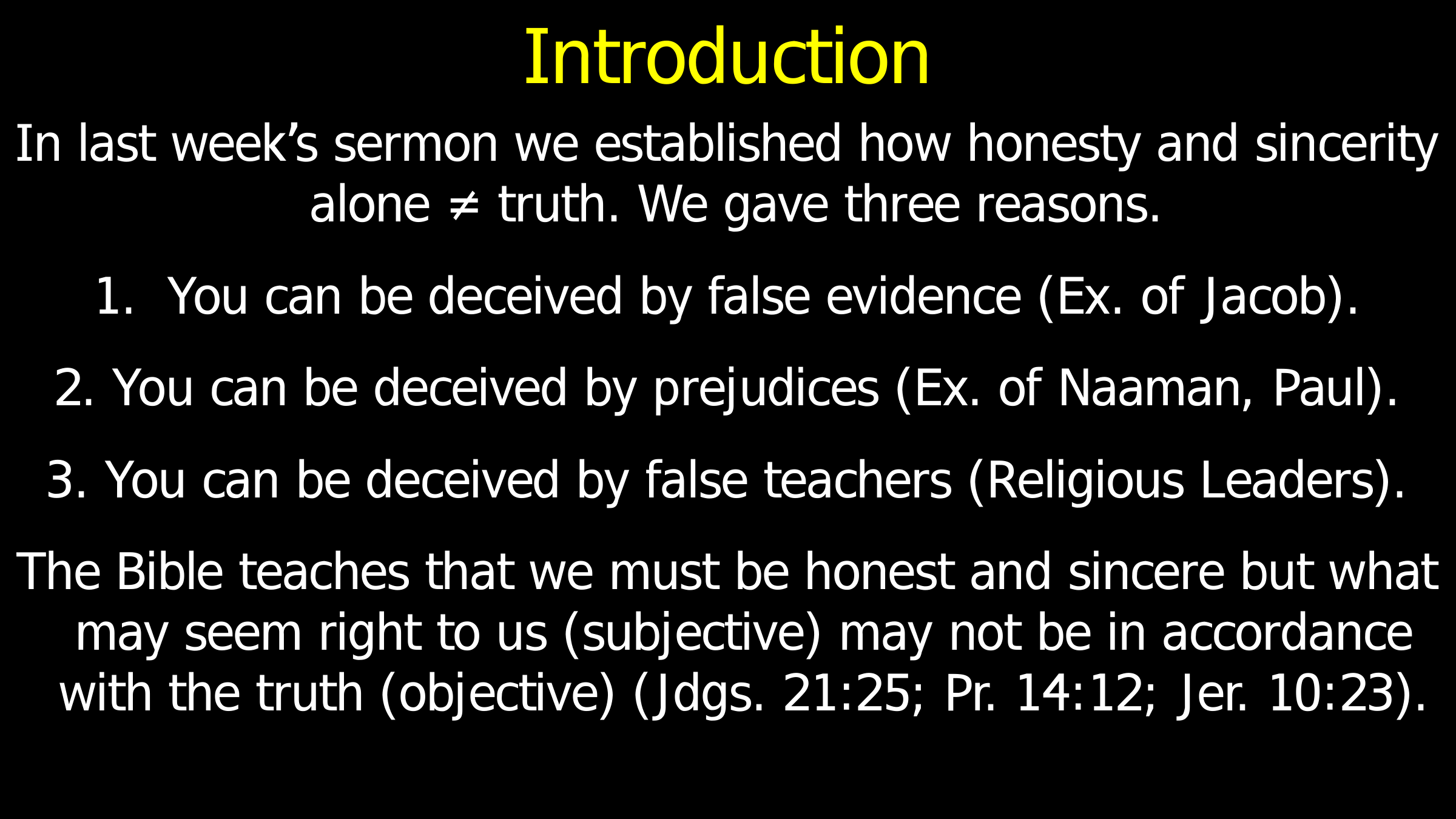

# Introduction
In last week’s sermon we established how honesty and sincerity alone ≠ truth. We gave three reasons.

You can be deceived by false evidence (Ex. of Jacob).

2. You can be deceived by prejudices (Ex. of Naaman, Paul).

3. You can be deceived by false teachers (Religious Leaders).

The Bible teaches that we must be honest and sincere but what may seem right to us (subjective) may not be in accordance with the truth (objective) (Jdgs. 21:25; Pr. 14:12; Jer. 10:23).